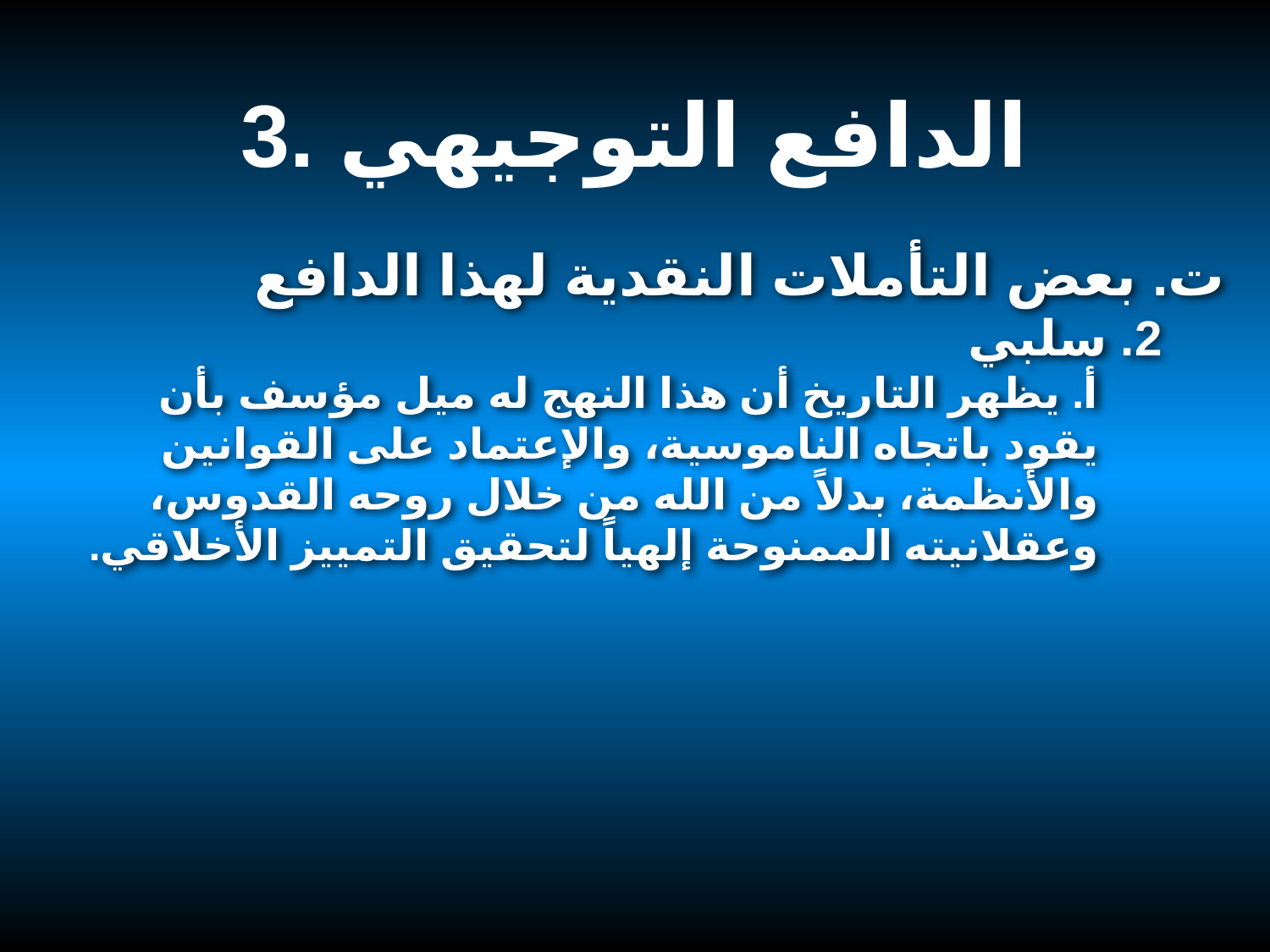

3. الدافع التوجيهي

ت. بعض التأملات النقدية لهذا الدافع
2. سلبي
أ. يظهر التاريخ أن هذا النهج له ميل مؤسف بأن يقود باتجاه الناموسية، والإعتماد على القوانين والأنظمة، بدلاً من الله من خلال روحه القدوس، وعقلانيته الممنوحة إلهياً لتحقيق التمييز الأخلاقي.